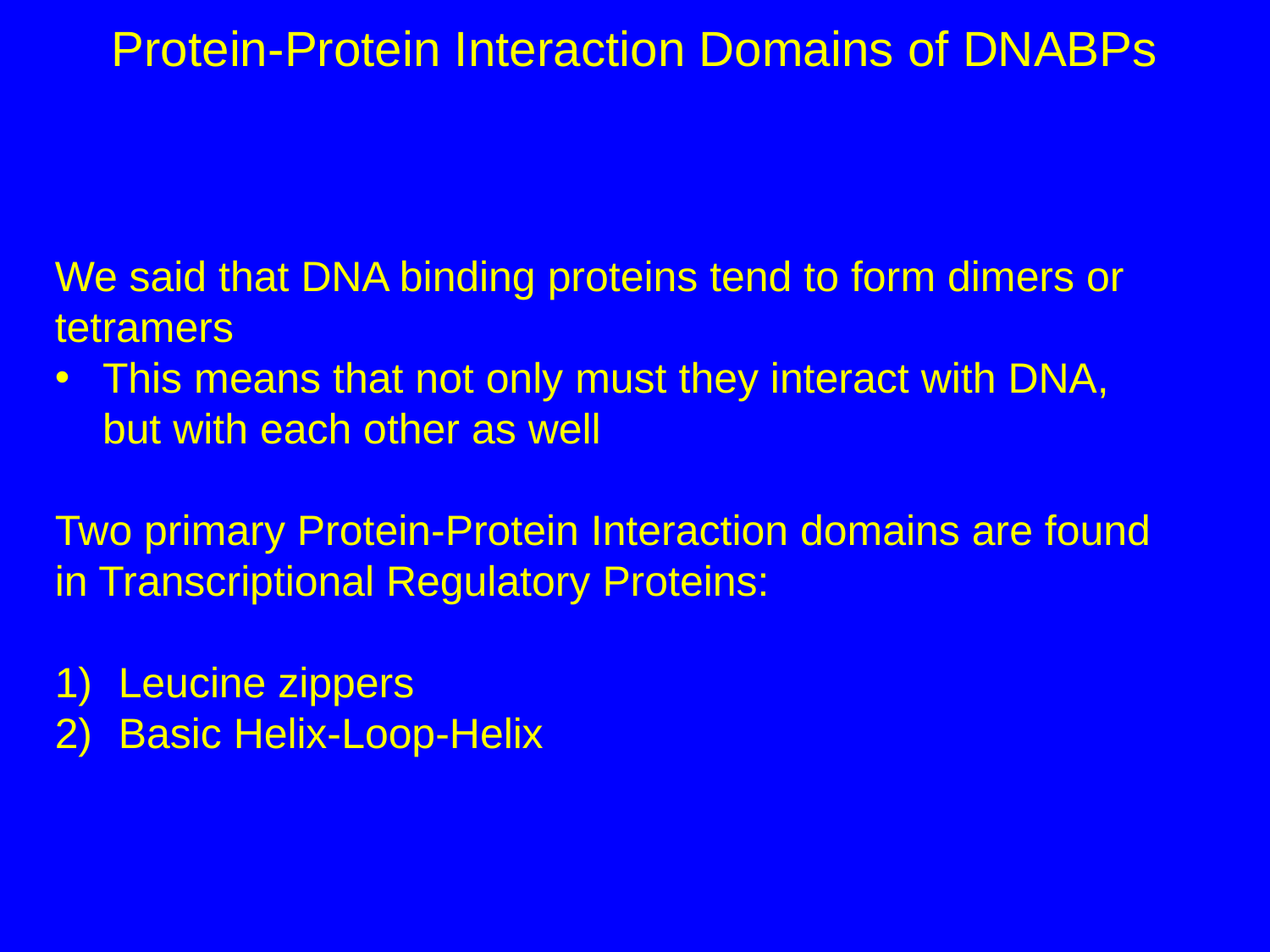

Protein-Protein Interaction Domains of DNABPs
We said that DNA binding proteins tend to form dimers or tetramers
This means that not only must they interact with DNA, but with each other as well

Two primary Protein-Protein Interaction domains are found in Transcriptional Regulatory Proteins:

Leucine zippers
Basic Helix-Loop-Helix